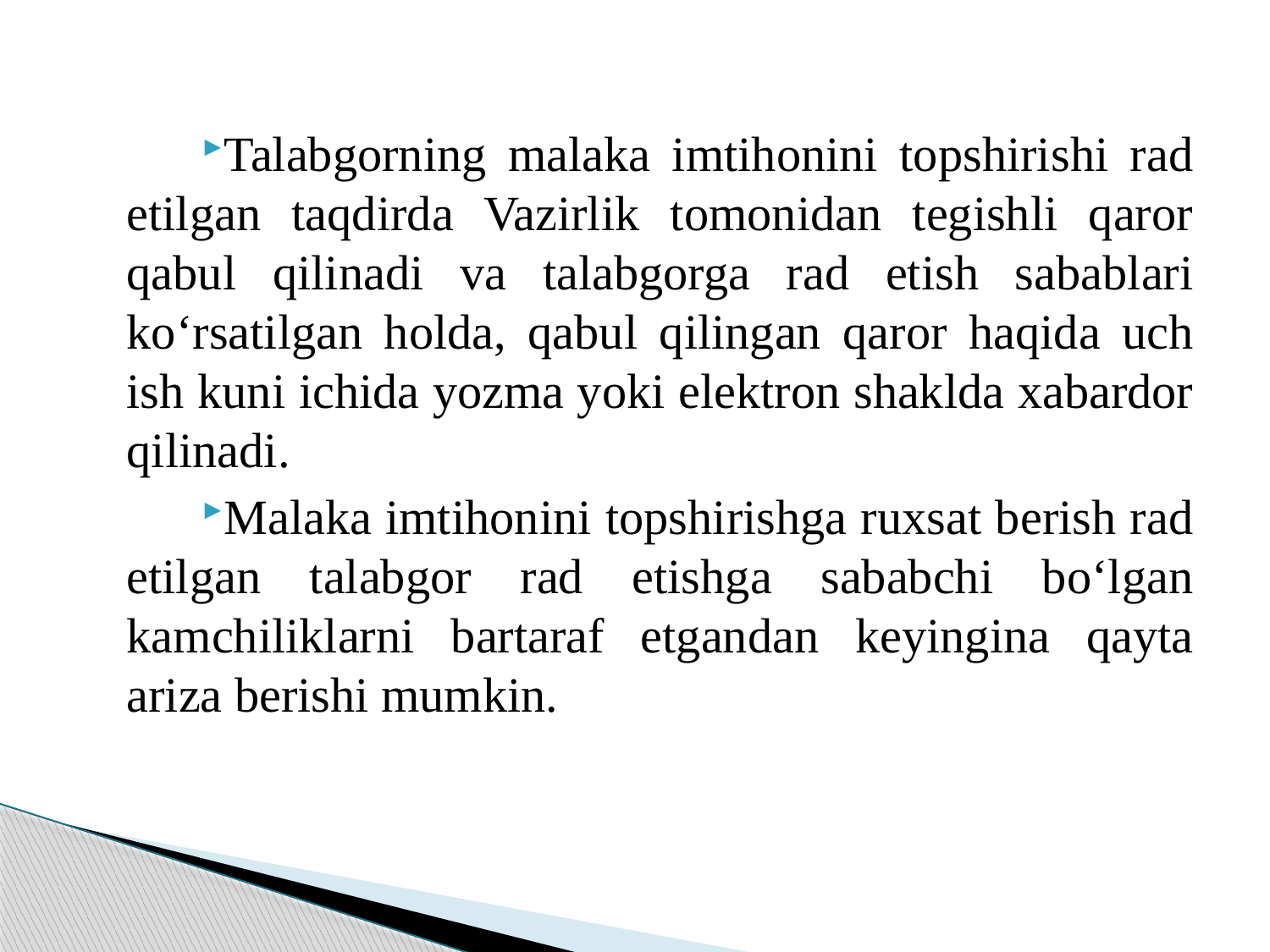

Talabgorning malaka imtihonini topshirishi rad etilgan taqdirda Vazirlik tomonidan tegishli qaror qabul qilinadi va talabgorga rad etish sabablari ko‘rsatilgan holda, qabul qilingan qaror haqida uch ish kuni ichida yozma yoki elektron shaklda xabardor qilinadi.
Malaka imtihonini topshirishga ruxsat berish rad etilgan talabgor rad etishga sababchi bo‘lgan kamchiliklarni bartaraf etgandan keyingina qayta ariza berishi mumkin.